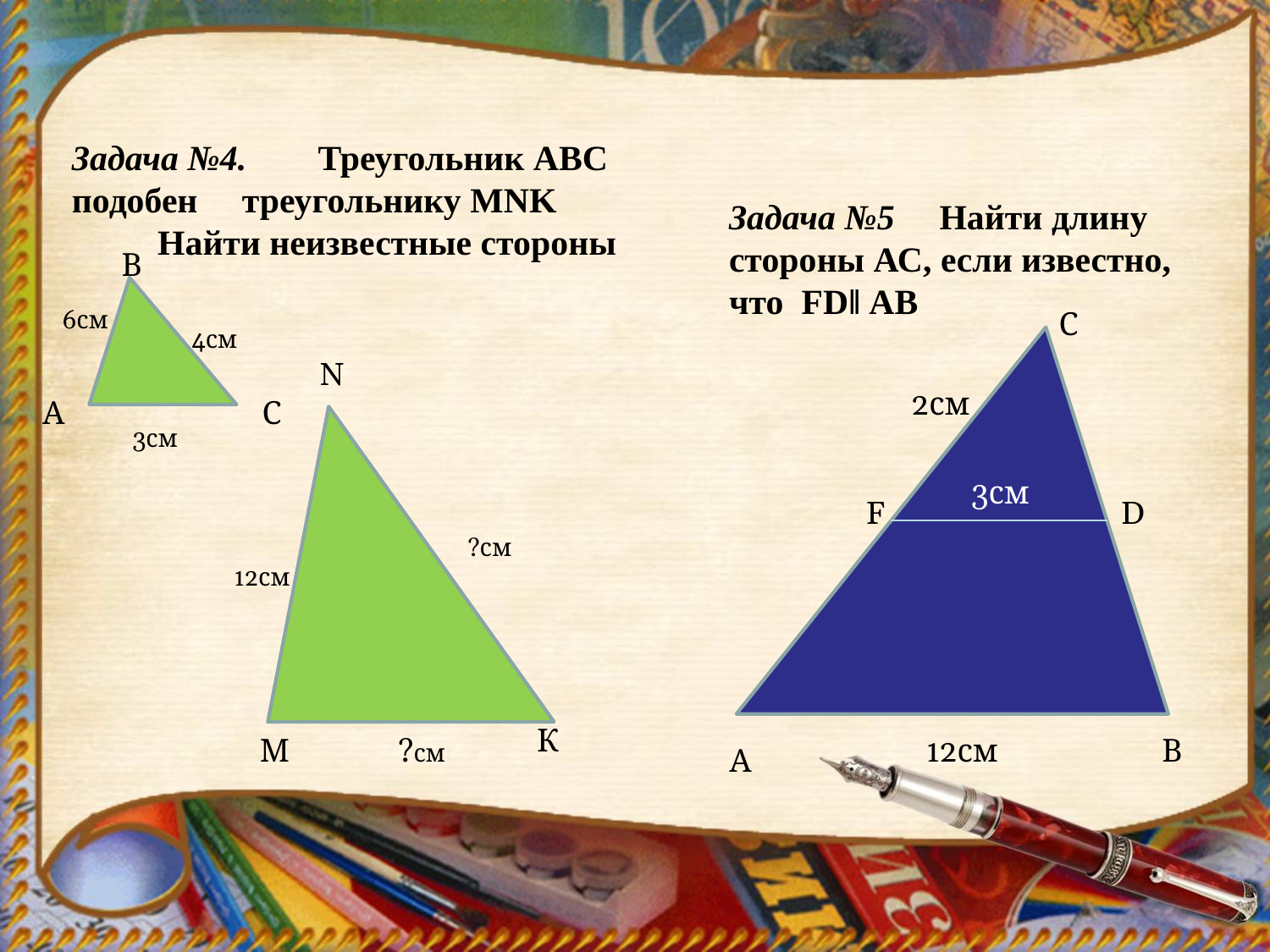

Задача №4.        Треугольник ABC     подобен     треугольнику MNK
Найти неизвестные стороны
В

6см
4см
N
А
С

3см
?см
12см
К
М
Задача №5     Найти длину
стороны АС, если известно,
что  FD‖ АВ
С

2см
3см

F
D
12см
В
А
?см